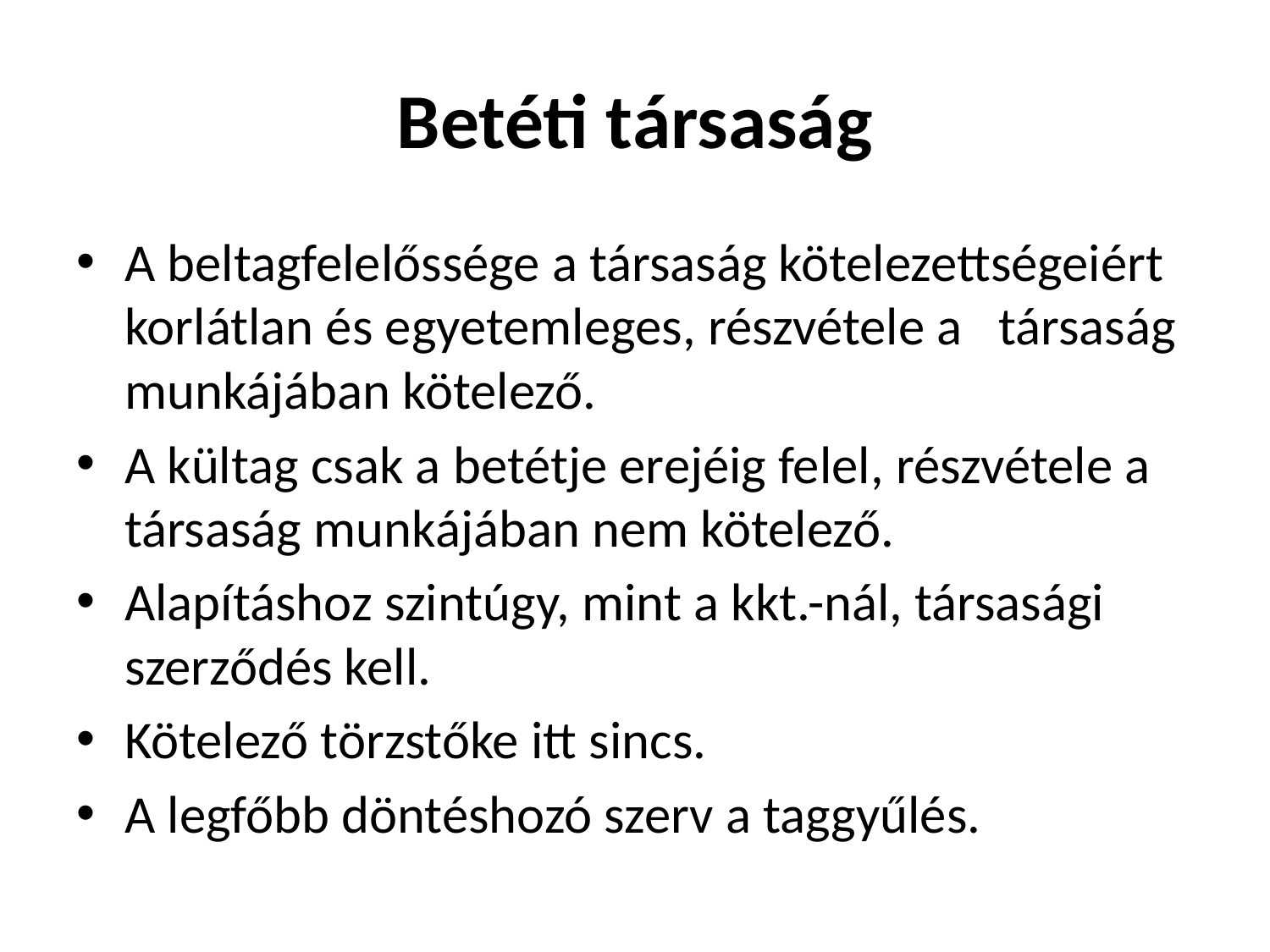

# Betéti társaság
A beltagfelelőssége a társaság kötelezettségeiért korlátlan és egyetemleges, részvétele a   társaság munkájában kötelező.
A kültag csak a betétje erejéig felel, részvétele a társaság munkájában nem kötelező.
Alapításhoz szintúgy, mint a kkt.-nál, társasági szerződés kell.
Kötelező törzstőke itt sincs.
A legfőbb döntéshozó szerv a taggyűlés.